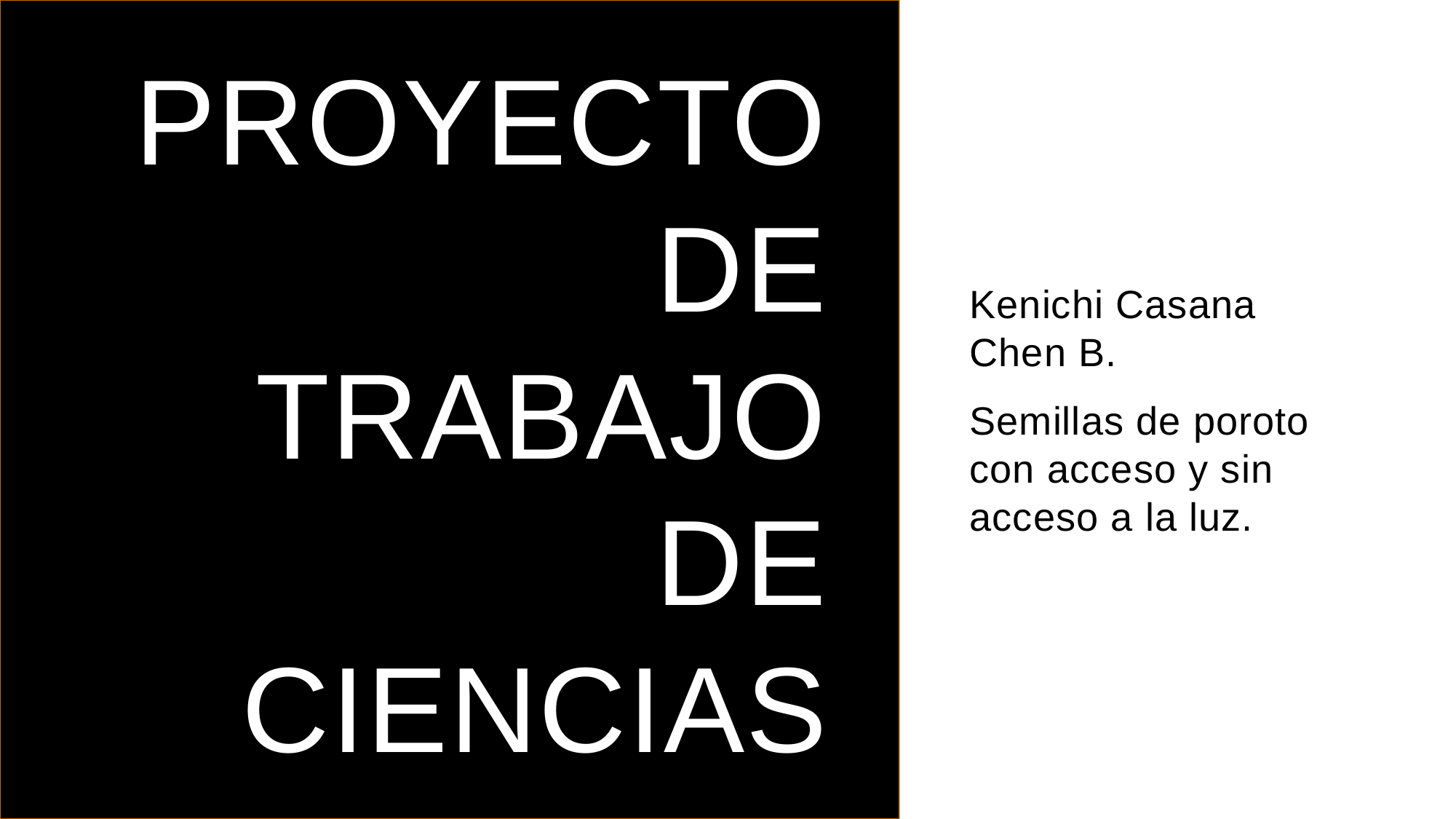

# Proyecto de trabajo de Ciencias
Kenichi Casana Chen B.
Semillas de poroto con acceso y sin acceso a la luz.